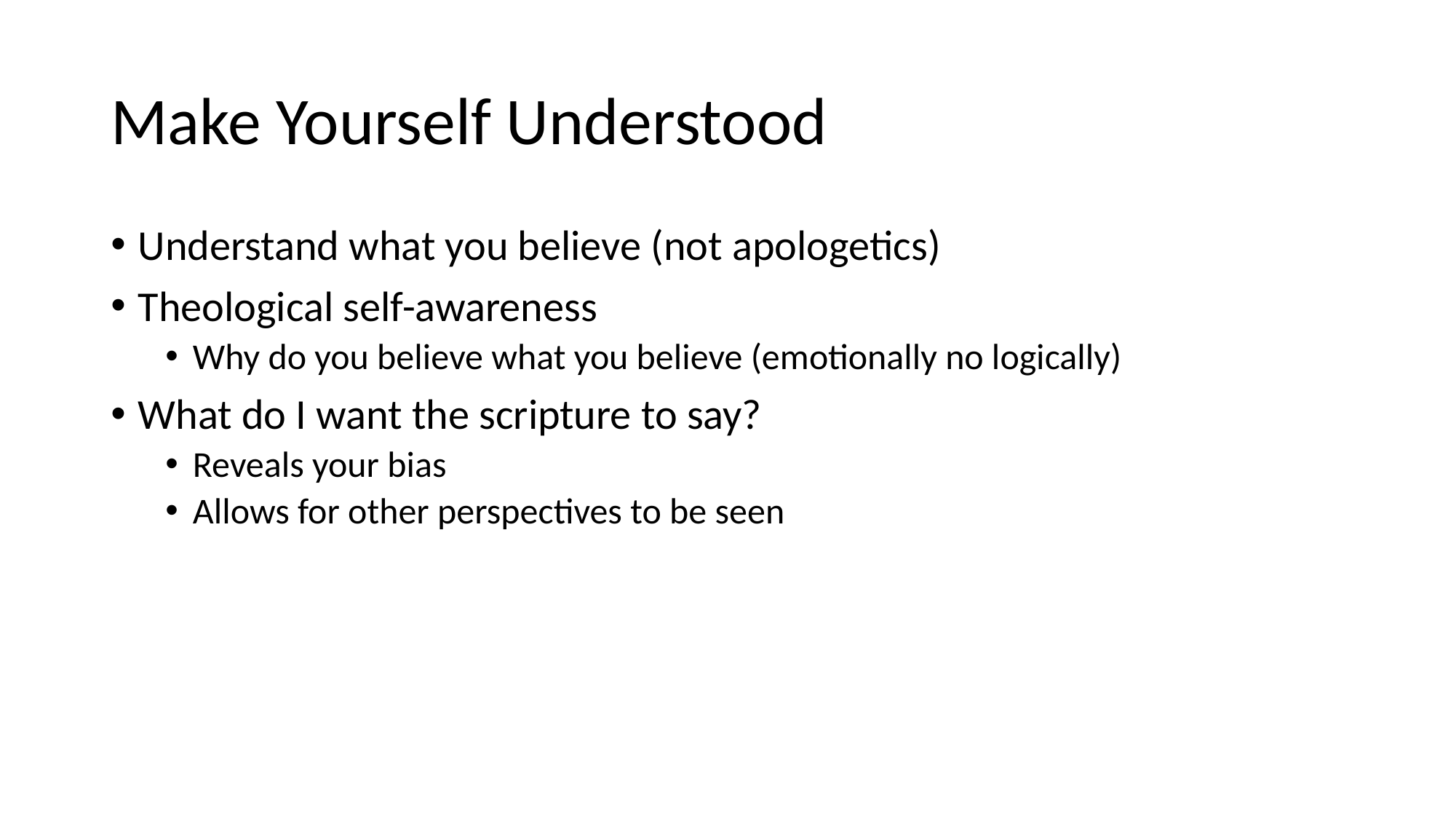

# Make Yourself Understood
Understand what you believe (not apologetics)
Theological self-awareness
Why do you believe what you believe (emotionally no logically)
What do I want the scripture to say?
Reveals your bias
Allows for other perspectives to be seen